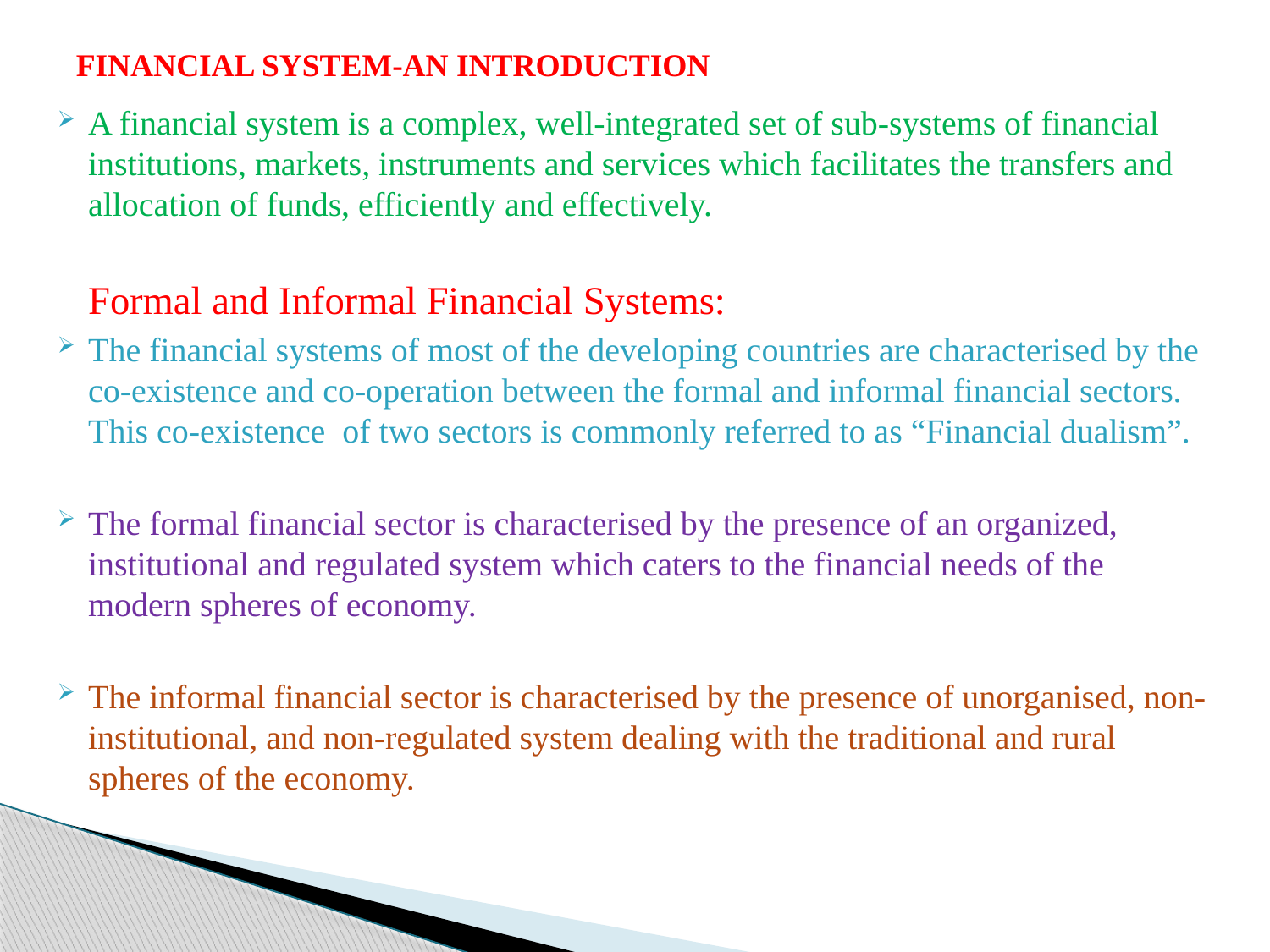

# FINANCIAL SYSTEM-AN INTRODUCTION
A financial system is a complex, well-integrated set of sub-systems of financial institutions, markets, instruments and services which facilitates the transfers and allocation of funds, efficiently and effectively.

	Formal and Informal Financial Systems:
The financial systems of most of the developing countries are characterised by the co-existence and co-operation between the formal and informal financial sectors. This co-existence  of two sectors is commonly referred to as “Financial dualism”.

The formal financial sector is characterised by the presence of an organized, institutional and regulated system which caters to the financial needs of the modern spheres of economy.

The informal financial sector is characterised by the presence of unorganised, non-institutional, and non-regulated system dealing with the traditional and rural spheres of the economy.